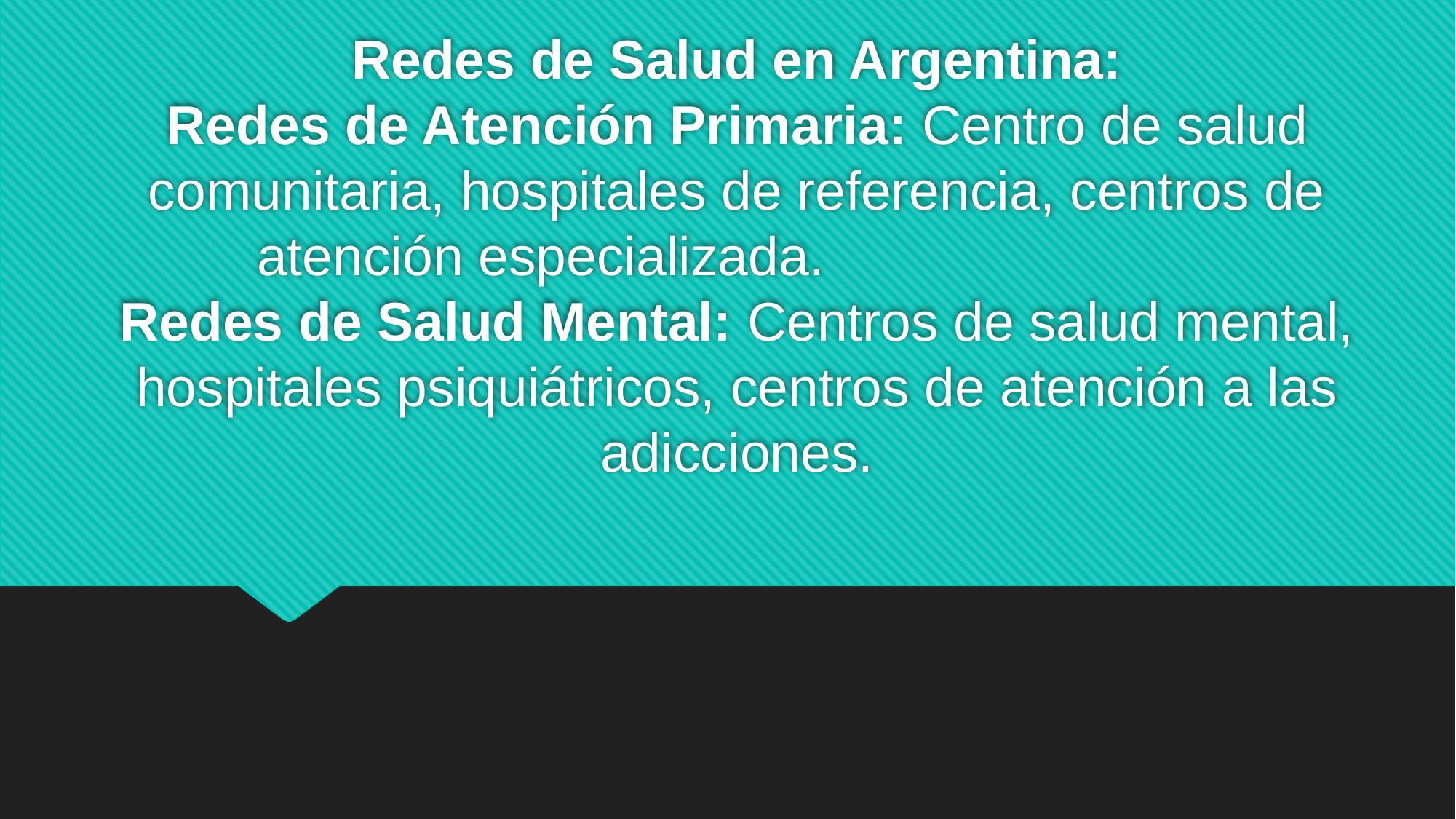

# Redes de Salud en Argentina: Redes de Atención Primaria: Centro de salud comunitaria, hospitales de referencia, centros de atención especializada. Redes de Salud Mental: Centros de salud mental, hospitales psiquiátricos, centros de atención a las adicciones.